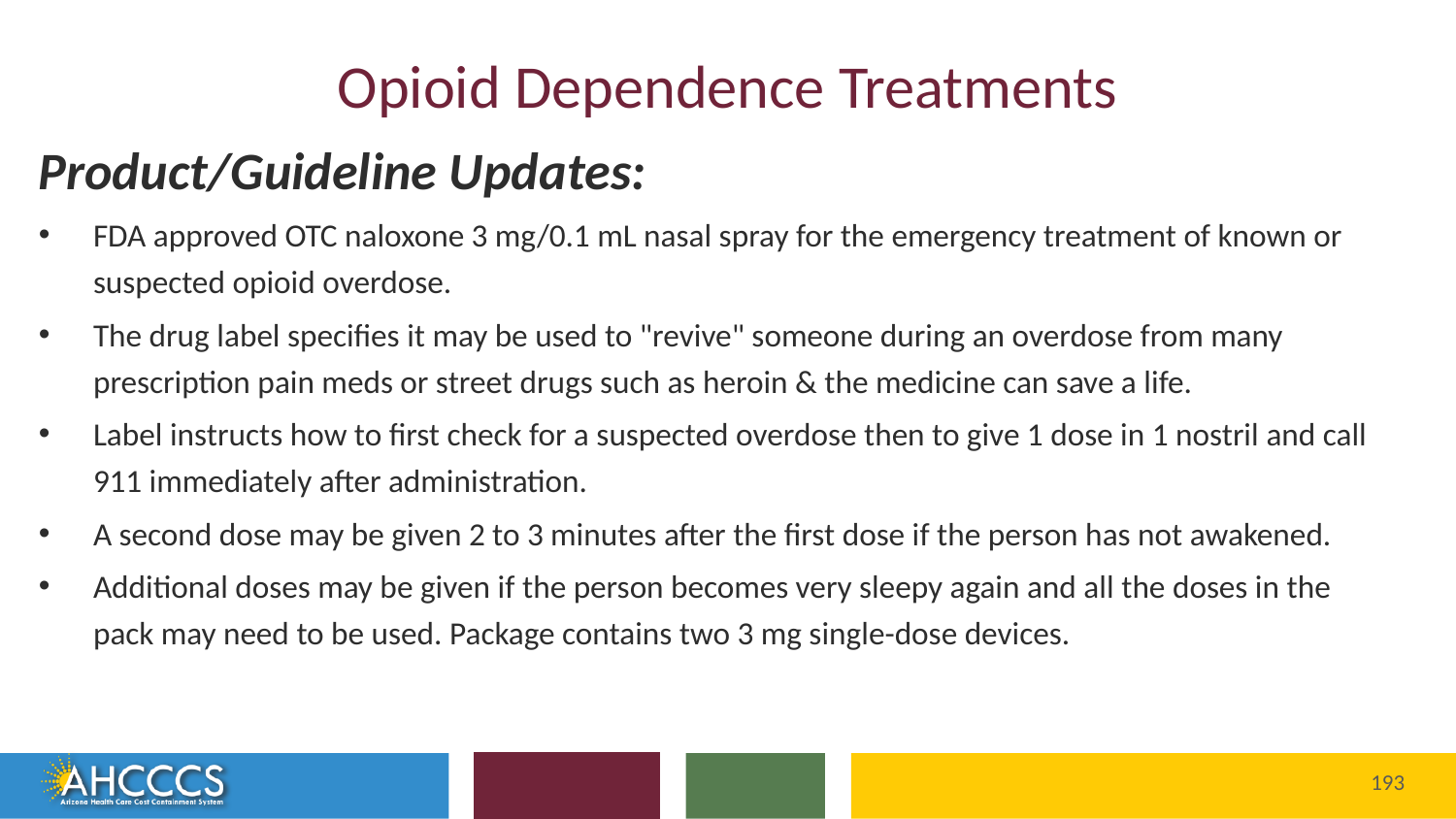

# Opioid Dependence Treatments
Product/Guideline Updates:
FDA approved OTC naloxone 3 mg/0.1 mL nasal spray for the emergency treatment of known or suspected opioid overdose.
The drug label specifies it may be used to "revive" someone during an overdose from many prescription pain meds or street drugs such as heroin & the medicine can save a life.
Label instructs how to first check for a suspected overdose then to give 1 dose in 1 nostril and call 911 immediately after administration.
A second dose may be given 2 to 3 minutes after the first dose if the person has not awakened.
Additional doses may be given if the person becomes very sleepy again and all the doses in the pack may need to be used. Package contains two 3 mg single-dose devices.